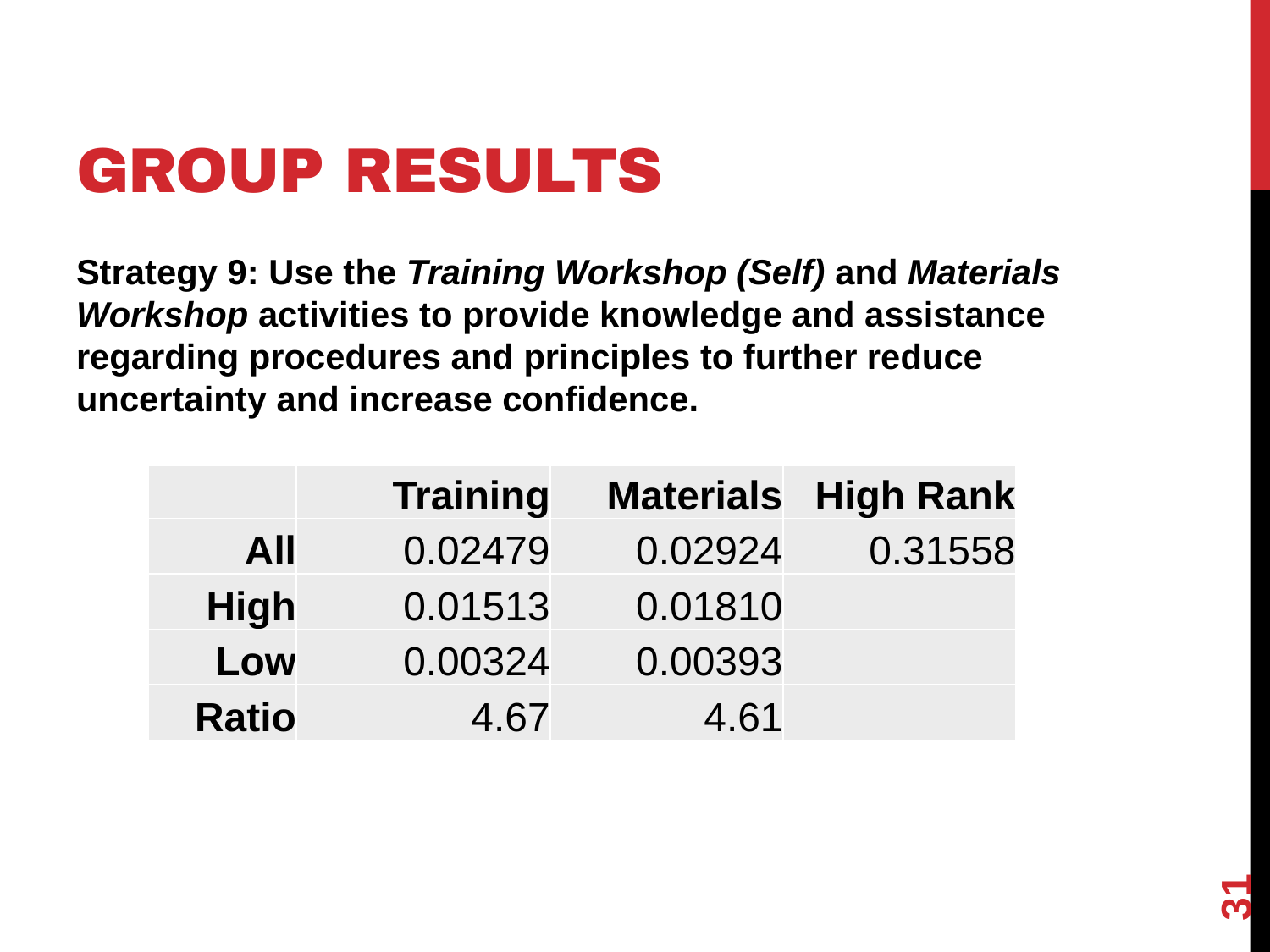

# Group Results
Strategy 9: Use the Training Workshop (Self) and Materials Workshop activities to provide knowledge and assistance regarding procedures and principles to further reduce uncertainty and increase confidence.
|  | Training | Materials | High Rank |
| --- | --- | --- | --- |
| All | 0.02479 | 0.02924 | 0.31558 |
| High | 0.01513 | 0.01810 |  |
| Low | 0.00324 | 0.00393 |  |
| Ratio | 4.67 | 4.61 |  |
31